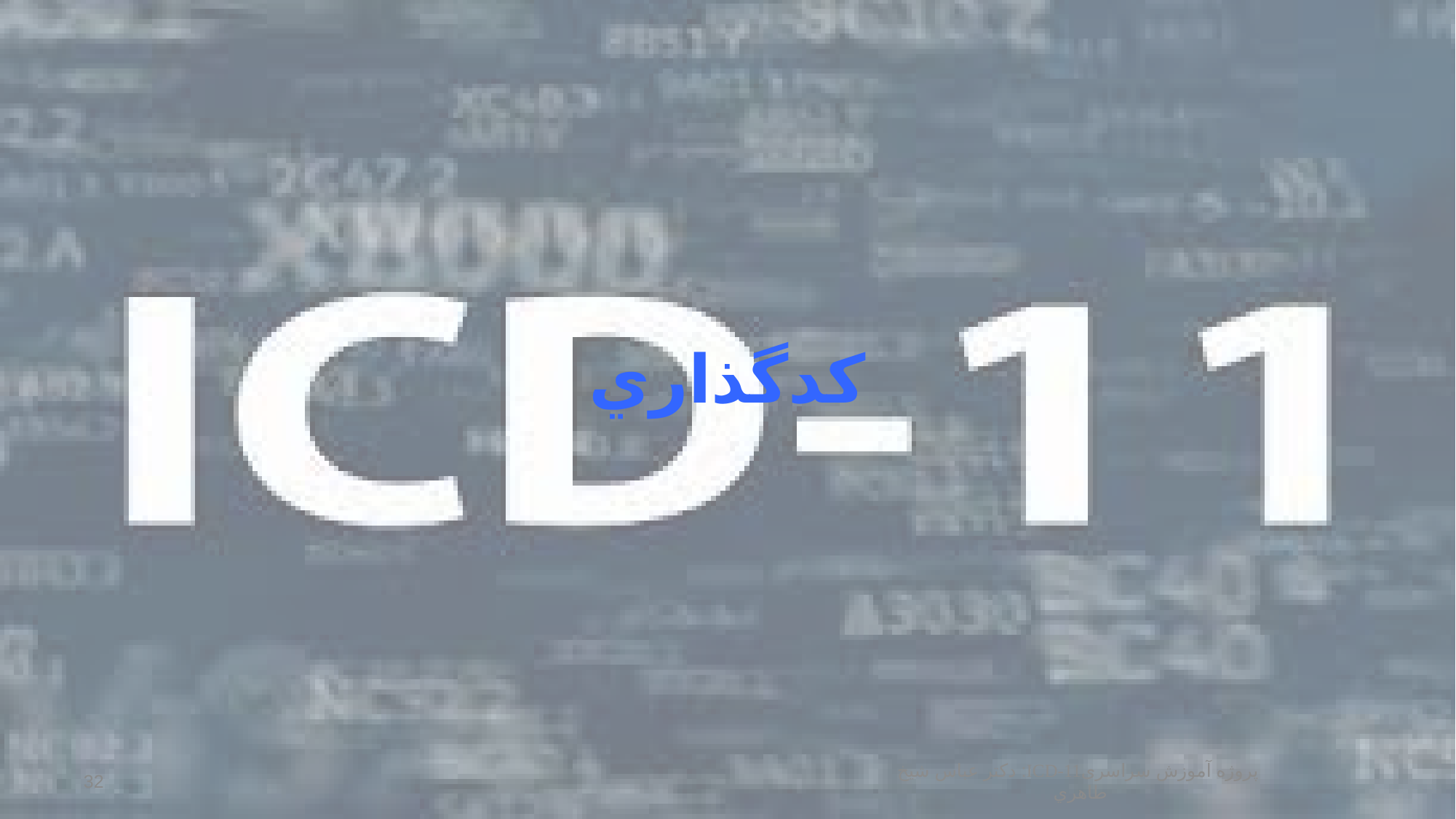

#

كدگذاري
پروژه آموزش سراسریICD-11: دكتر عباس شيخ طاهري
32